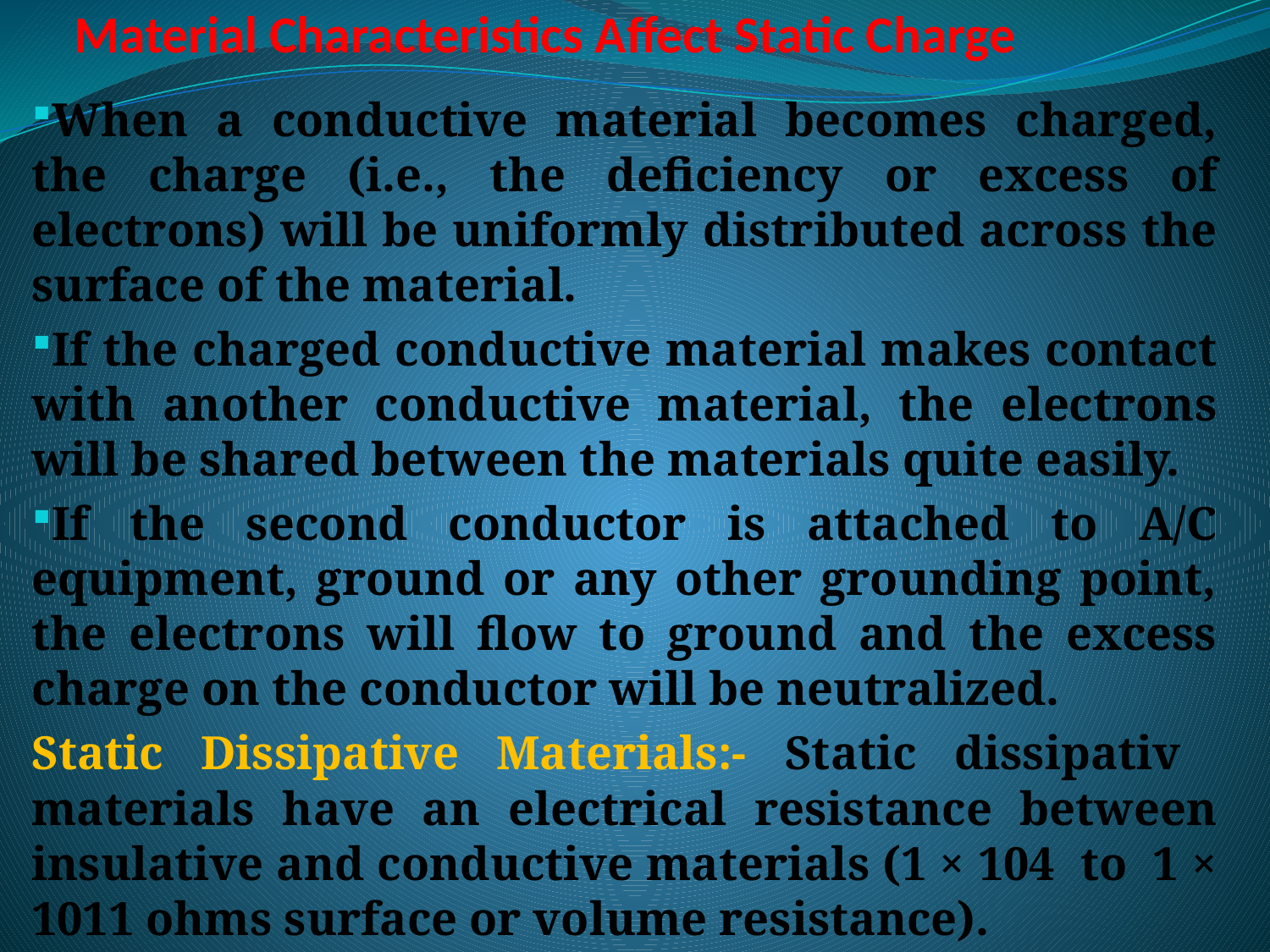

# Material Characteristics Affect Static Charge
When a conductive material becomes charged, the charge (i.e., the deficiency or excess of electrons) will be uniformly distributed across the surface of the material.
If the charged conductive material makes contact with another conductive material, the electrons will be shared between the materials quite easily.
If the second conductor is attached to A/C equipment, ground or any other grounding point, the electrons will flow to ground and the excess charge on the conductor will be neutralized.
Static Dissipative Materials:- Static dissipativ  materials have an electrical resistance between insulative and conductive materials (1 × 104  to  1 × 1011 ohms surface or volume resistance).